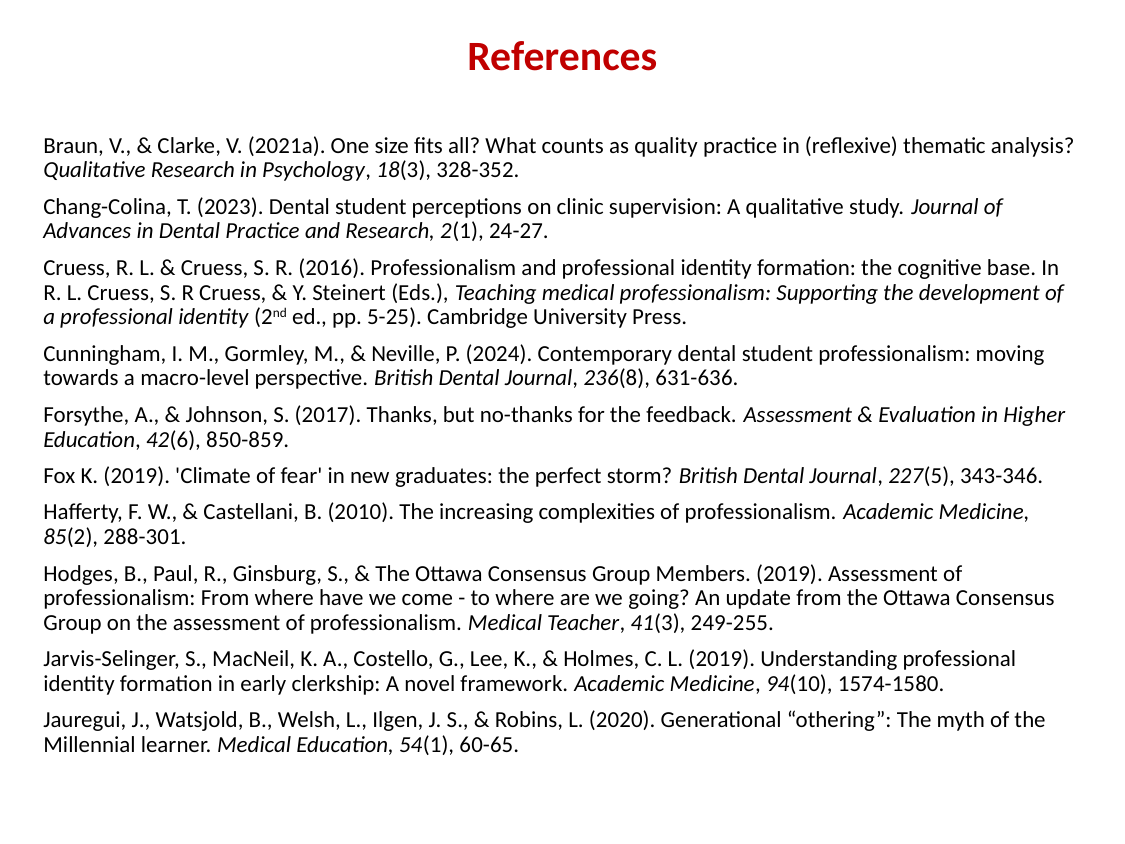

# References
Braun, V., & Clarke, V. (2021a). One size fits all? What counts as quality practice in (reflexive) thematic analysis? Qualitative Research in Psychology, 18(3), 328-352.
Chang-Colina, T. (2023). Dental student perceptions on clinic supervision: A qualitative study. Journal of Advances in Dental Practice and Research, 2(1), 24-27.
Cruess, R. L. & Cruess, S. R. (2016). Professionalism and professional identity formation: the cognitive base. In R. L. Cruess, S. R Cruess, & Y. Steinert (Eds.), Teaching medical professionalism: Supporting the development of a professional identity (2nd ed., pp. 5-25). Cambridge University Press.
Cunningham, I. M., Gormley, M., & Neville, P. (2024). Contemporary dental student professionalism: moving towards a macro-level perspective. British Dental Journal, 236(8), 631-636.
Forsythe, A., & Johnson, S. (2017). Thanks, but no-thanks for the feedback. Assessment & Evaluation in Higher Education, 42(6), 850-859.
Fox K. (2019). 'Climate of fear' in new graduates: the perfect storm? British Dental Journal, 227(5), 343-346.
Hafferty, F. W., & Castellani, B. (2010). The increasing complexities of professionalism. Academic Medicine, 85(2), 288-301.
Hodges, B., Paul, R., Ginsburg, S., & The Ottawa Consensus Group Members. (2019). Assessment of professionalism: From where have we come - to where are we going? An update from the Ottawa Consensus Group on the assessment of professionalism. Medical Teacher, 41(3), 249-255.
Jarvis-Selinger, S., MacNeil, K. A., Costello, G., Lee, K., & Holmes, C. L. (2019). Understanding professional identity formation in early clerkship: A novel framework. Academic Medicine, 94(10), 1574-1580.
Jauregui, J., Watsjold, B., Welsh, L., Ilgen, J. S., & Robins, L. (2020). Generational “othering”: The myth of the Millennial learner. Medical Education, 54(1), 60-65.